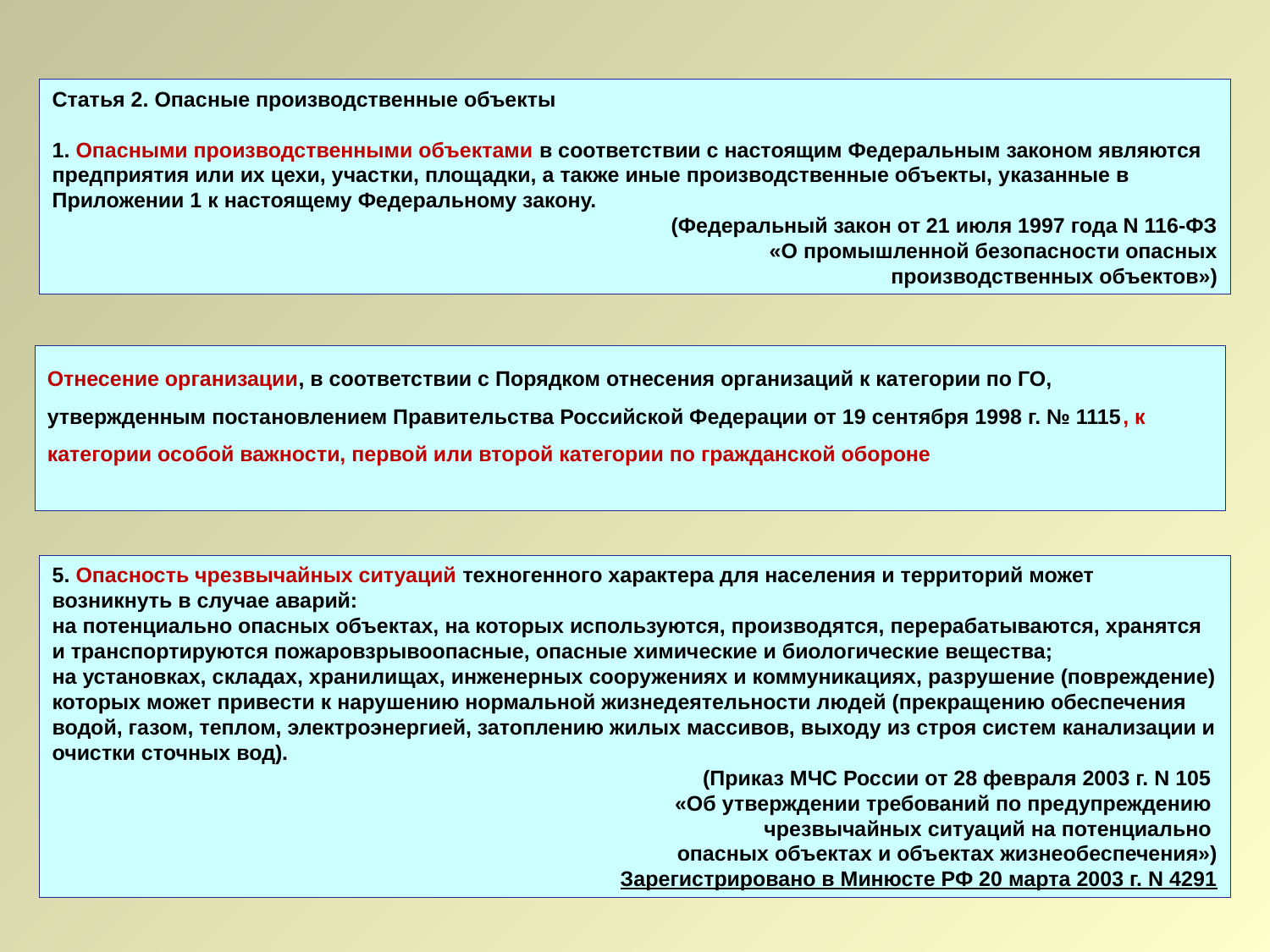

Статья 2. Опасные производственные объекты

1. Опасными производственными объектами в соответствии с настоящим Федеральным законом являются предприятия или их цехи, участки, площадки, а также иные производственные объекты, указанные в Приложении 1 к настоящему Федеральному закону.
(Федеральный закон от 21 июля 1997 года N 116-ФЗ
«О промышленной безопасности опасных
 производственных объектов»)
Отнесение организации, в соответствии с Порядком отнесения организаций к категории по ГО, утвержденным постановлением Правительства Российской Федерации от 19 сентября 1998 г. № 1115, к категории особой важности, первой или второй категории по гражданской обороне

5. Опасность чрезвычайных ситуаций техногенного характера для населения и территорий может возникнуть в случае аварий:
на потенциально опасных объектах, на которых используются, производятся, перерабатываются, хранятся и транспортируются пожаровзрывоопасные, опасные химические и биологические вещества;
на установках, складах, хранилищах, инженерных сооружениях и коммуникациях, разрушение (повреждение) которых может привести к нарушению нормальной жизнедеятельности людей (прекращению обеспечения водой, газом, теплом, электроэнергией, затоплению жилых массивов, выходу из строя систем канализации и очистки сточных вод).
(Приказ МЧС России от 28 февраля 2003 г. N 105
«Об утверждении требований по предупреждению
чрезвычайных ситуаций на потенциально
опасных объектах и объектах жизнеобеспечения»)
Зарегистрировано в Минюсте РФ 20 марта 2003 г. N 4291